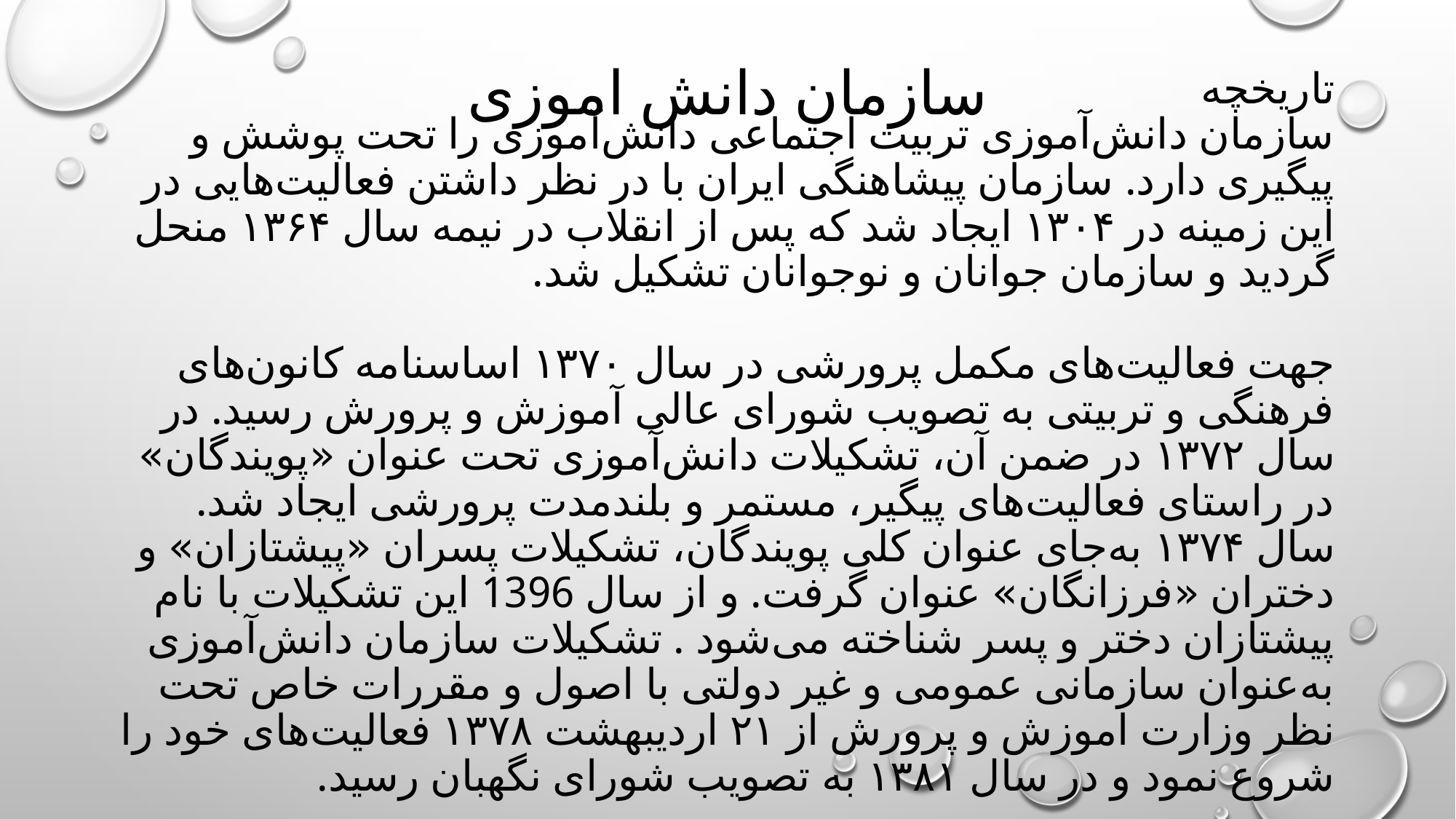

سازمان دانش اموزی
# تاریخچه سازمان دانش‌آموزی تربیت اجتماعی دانش‌آموزی را تحت پوشش و پیگیری دارد. سازمان پیشاهنگی ایران با در نظر داشتن فعالیت‌هایی در این زمینه در ۱۳۰۴ ایجاد شد که پس از انقلاب در نیمه سال ۱۳۶۴ منحل گردید و سازمان جوانان و نوجوانان تشکیل شد.   جهت فعالیت‌های مکمل پرورشی در سال ۱۳۷۰ اساسنامه کانون‌های فرهنگی و تربیتی به تصویب شورای عالی آموزش و پرورش رسید. در سال ۱۳۷۲ در ضمن آن، تشکیلات دانش‌آموزی تحت عنوان «پویندگان» در راستای فعالیت‌های پیگیر، مستمر و بلندمدت پرورشی ایجاد شد. سال ۱۳۷۴ به‌جای عنوان کلی پویندگان، تشکیلات پسران «پیشتازان» و دختران «فرزانگان» عنوان گرفت. و از سال 1396 این تشکیلات با نام پیشتازان دختر و پسر شناخته می‌شود . تشکیلات سازمان دانش‌آموزی به‌عنوان سازمانی عمومی و غیر دولتی با اصول و مقررات خاص تحت نظر وزارت اموزش و پرورش از ۲۱ اردیبهشت ۱۳۷۸ فعالیت‌های خود را شروع نمود و در سال ۱۳۸۱ به تصویب شورای نگهبان رسید.